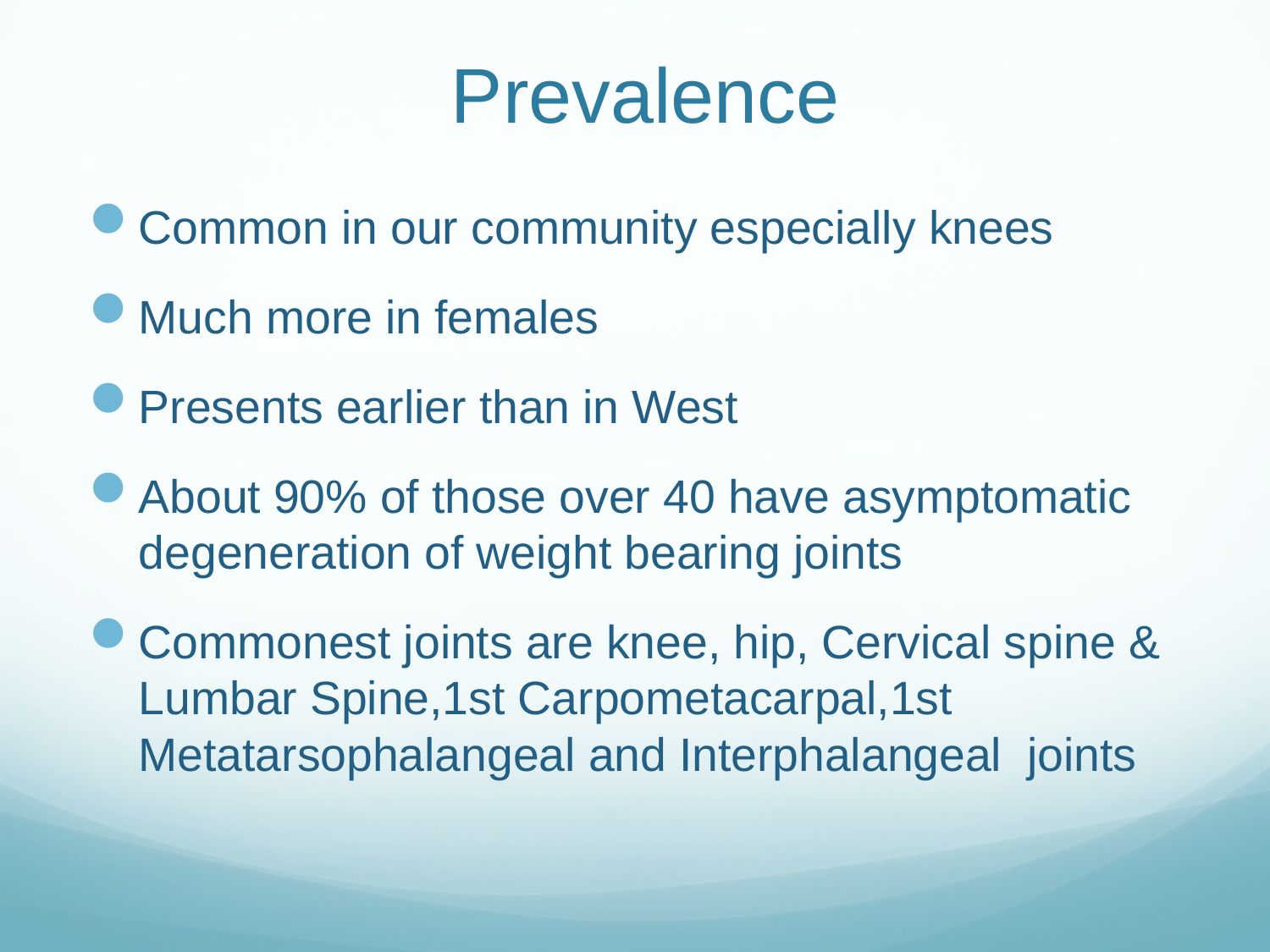

# Prevalence
Common in our community especially knees
Much more in females
Presents earlier than in West
About 90% of those over 40 have asymptomatic degeneration of weight bearing joints
Commonest joints are knee, hip, Cervical spine & Lumbar Spine,1st Carpometacarpal,1st Metatarsophalangeal and Interphalangeal  joints